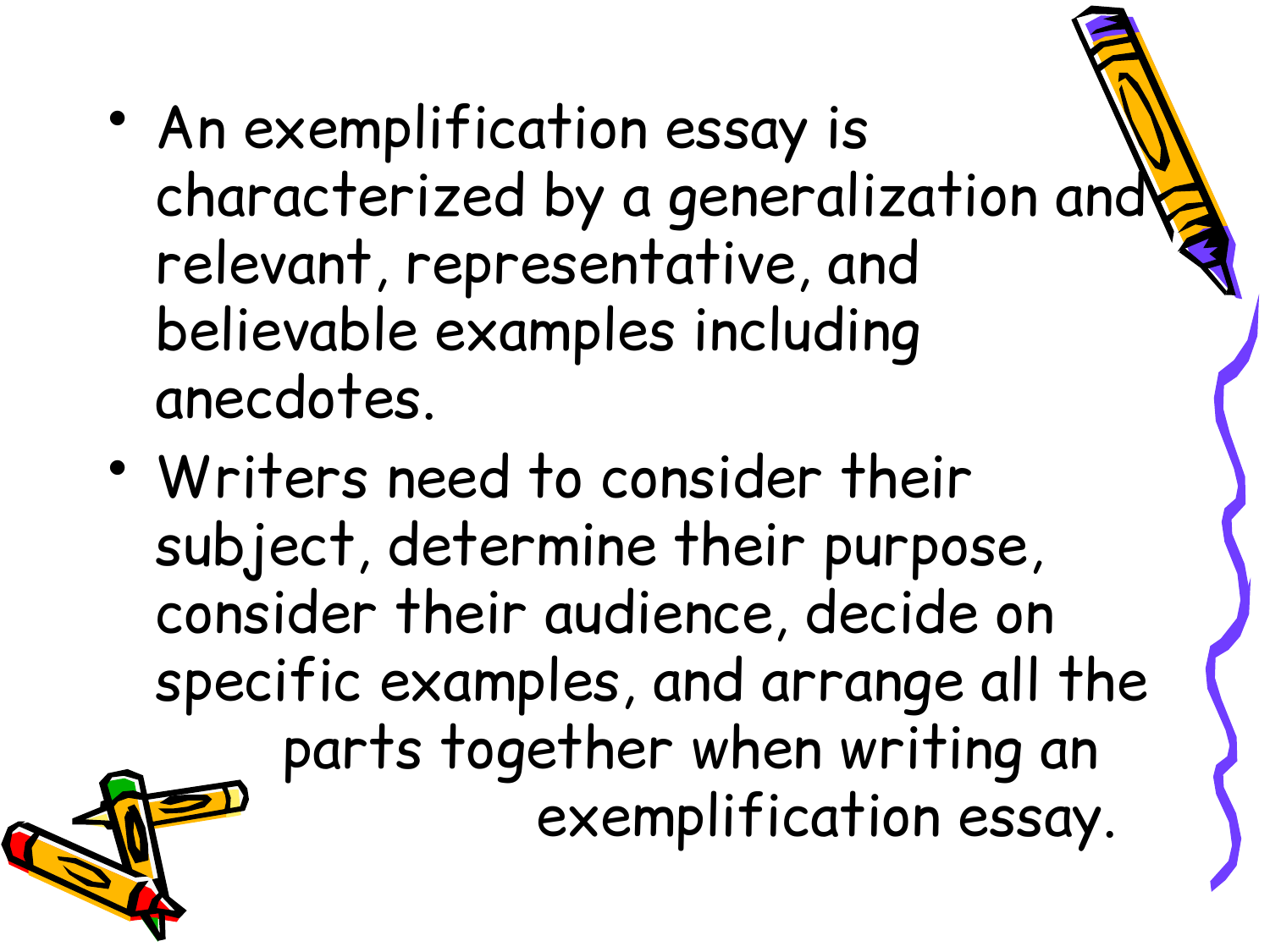

An exemplification essay is characterized by a generalization and relevant, representative, and believable examples including anecdotes.
Writers need to consider their subject, determine their purpose, consider their audience, decide on specific examples, and arrange all the 	parts together when writing an 			exemplification essay.